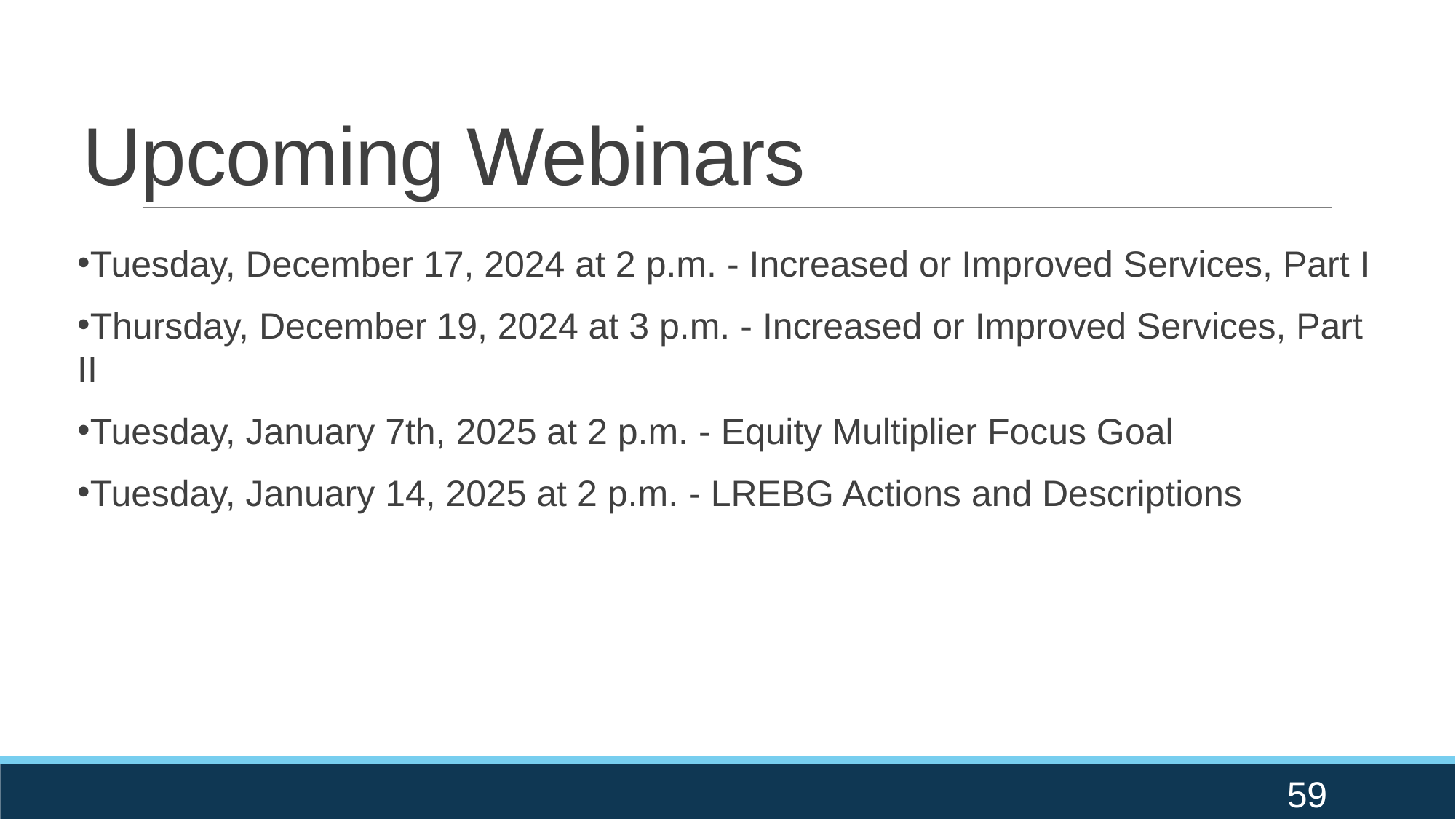

# Upcoming Webinars
Tuesday, December 17, 2024 at 2 p.m. - Increased or Improved Services, Part I
Thursday, December 19, 2024 at 3 p.m. - Increased or Improved Services, Part II
Tuesday, January 7th, 2025 at 2 p.m. - Equity Multiplier Focus Goal
Tuesday, January 14, 2025 at 2 p.m. - LREBG Actions and Descriptions
59